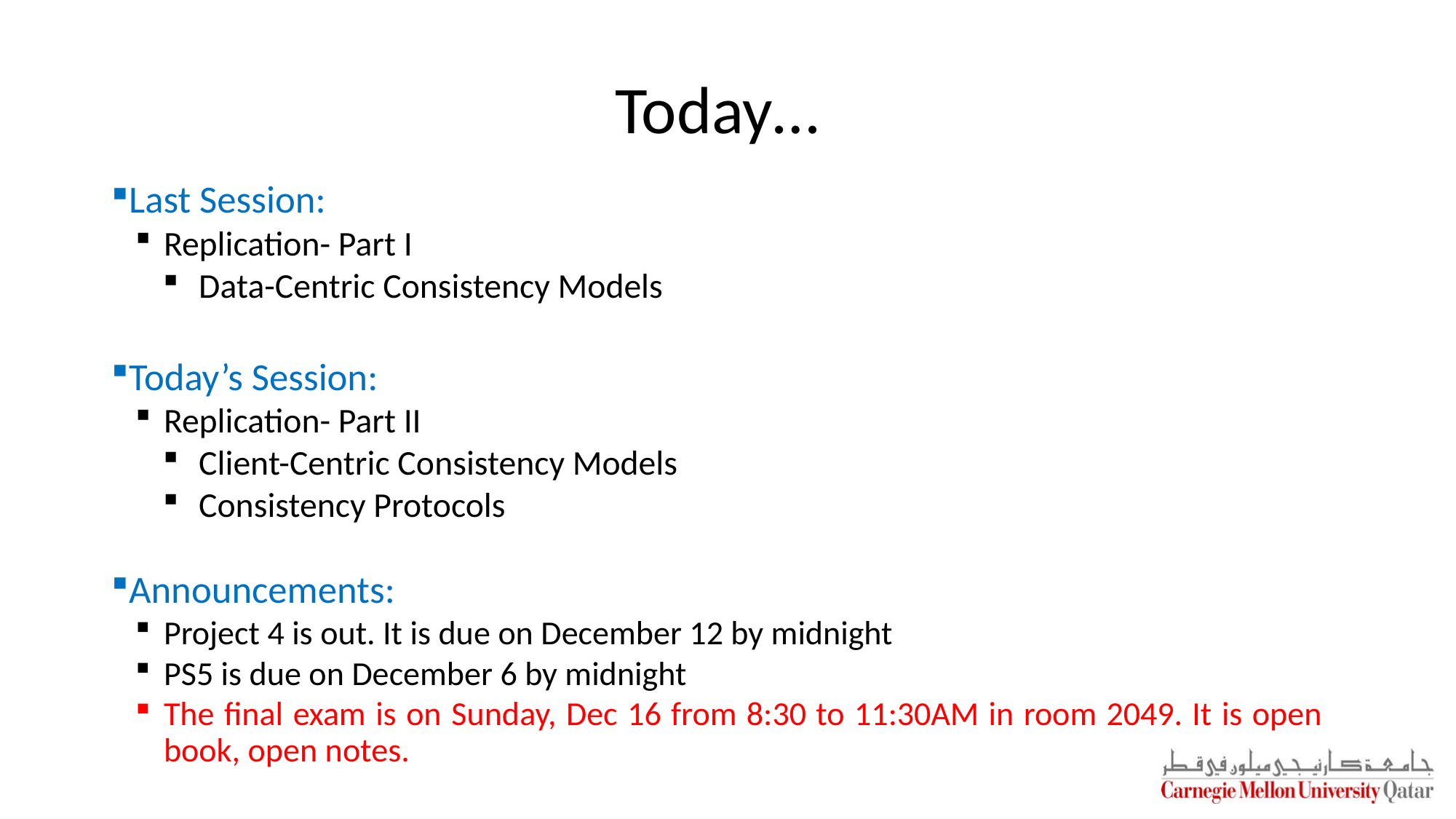

# Today…
Last Session:
Replication- Part I
Data-Centric Consistency Models

Today’s Session:
Replication- Part II
Client-Centric Consistency Models
Consistency Protocols

Announcements:
Project 4 is out. It is due on December 12 by midnight
PS5 is due on December 6 by midnight
The final exam is on Sunday, Dec 16 from 8:30 to 11:30AM in room 2049. It is open book, open notes.